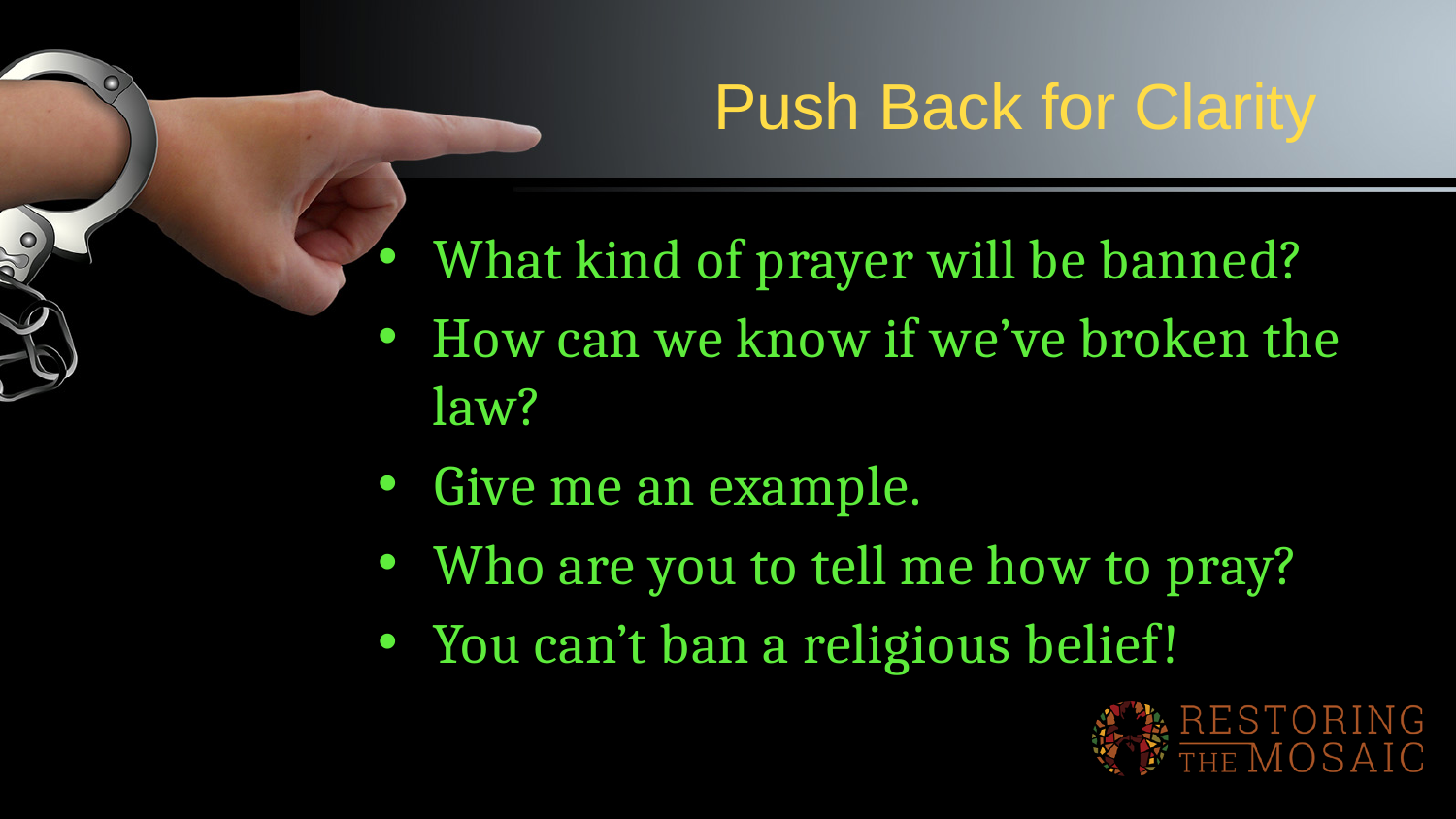

# Push Back for Clarity
What kind of prayer will be banned?
How can we know if we’ve broken the law?
Give me an example.
Who are you to tell me how to pray?
You can’t ban a religious belief!